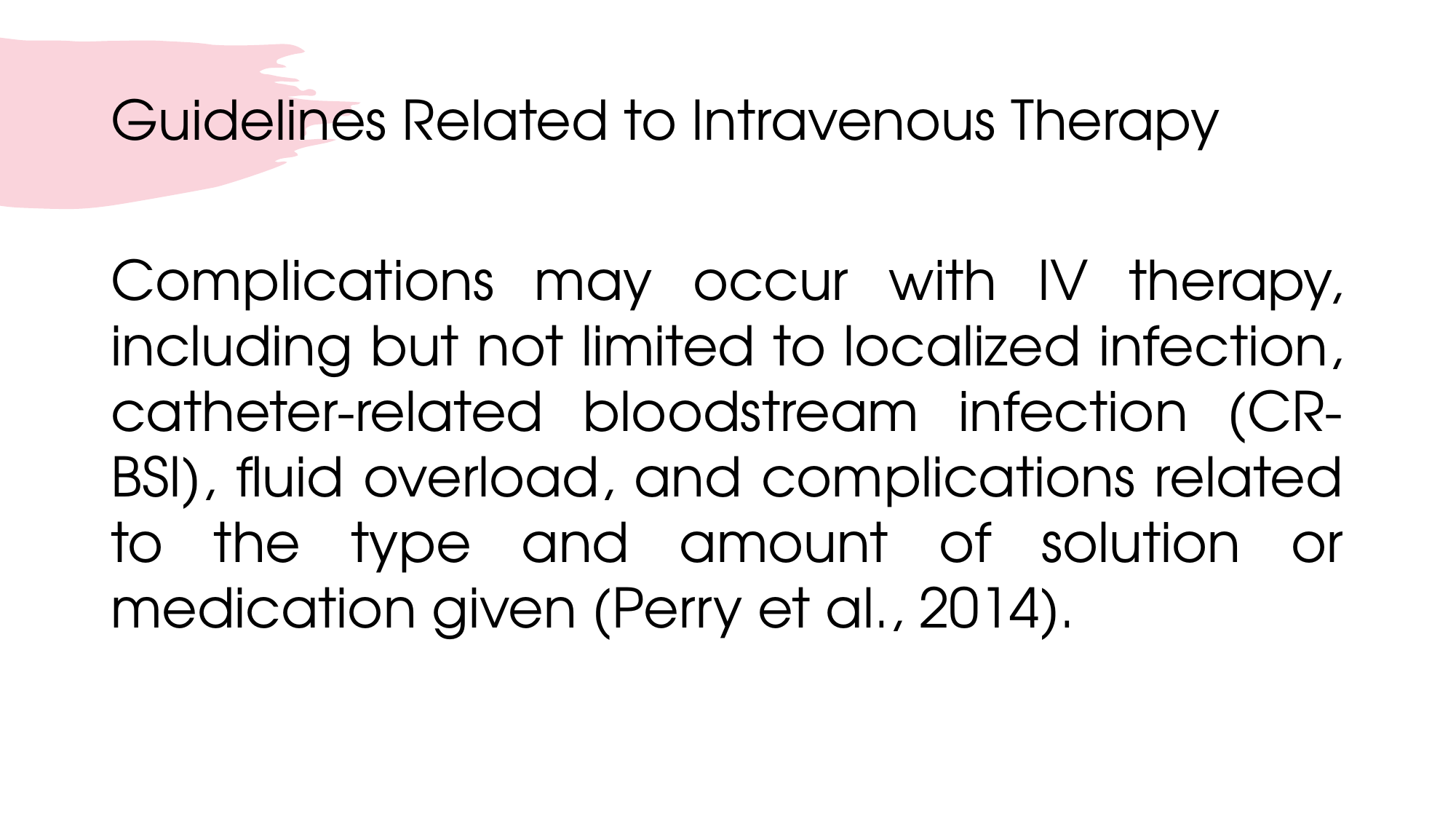

# Guidelines Related to Intravenous Therapy
Complications may occur with IV therapy, including but not limited to localized infection, catheter-related bloodstream infection (CR-BSI), fluid overload, and complications related to the type and amount of solution or medication given (Perry et al., 2014).